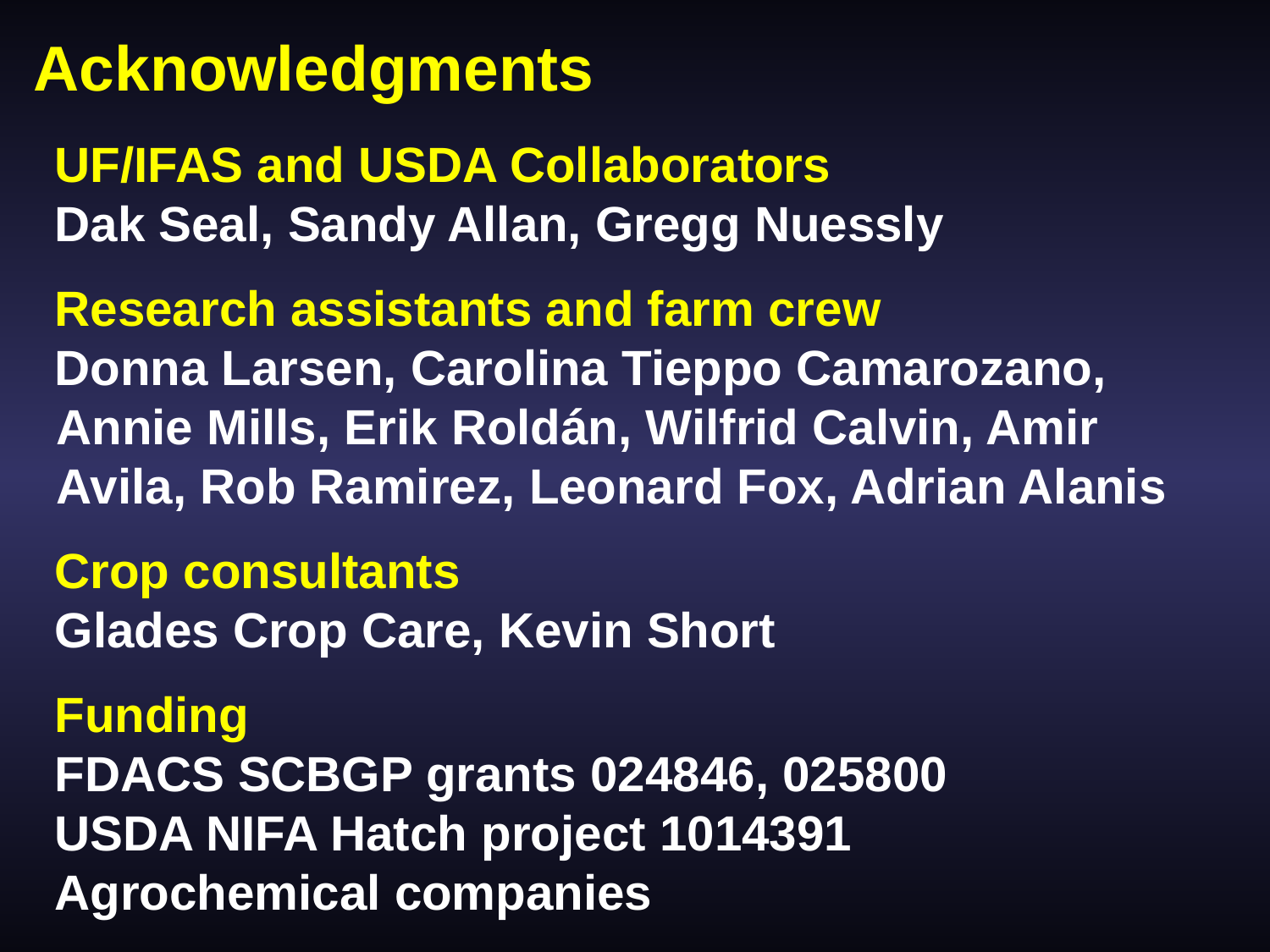

Acknowledgments
UF/IFAS and USDA Collaborators
Dak Seal, Sandy Allan, Gregg Nuessly

Research assistants and farm crew
Donna Larsen, Carolina Tieppo Camarozano, Annie Mills, Erik Roldán, Wilfrid Calvin, Amir Avila, Rob Ramirez, Leonard Fox, Adrian Alanis

Crop consultants
Glades Crop Care, Kevin Short

Funding
FDACS SCBGP grants 024846, 025800
USDA NIFA Hatch project 1014391
Agrochemical companies